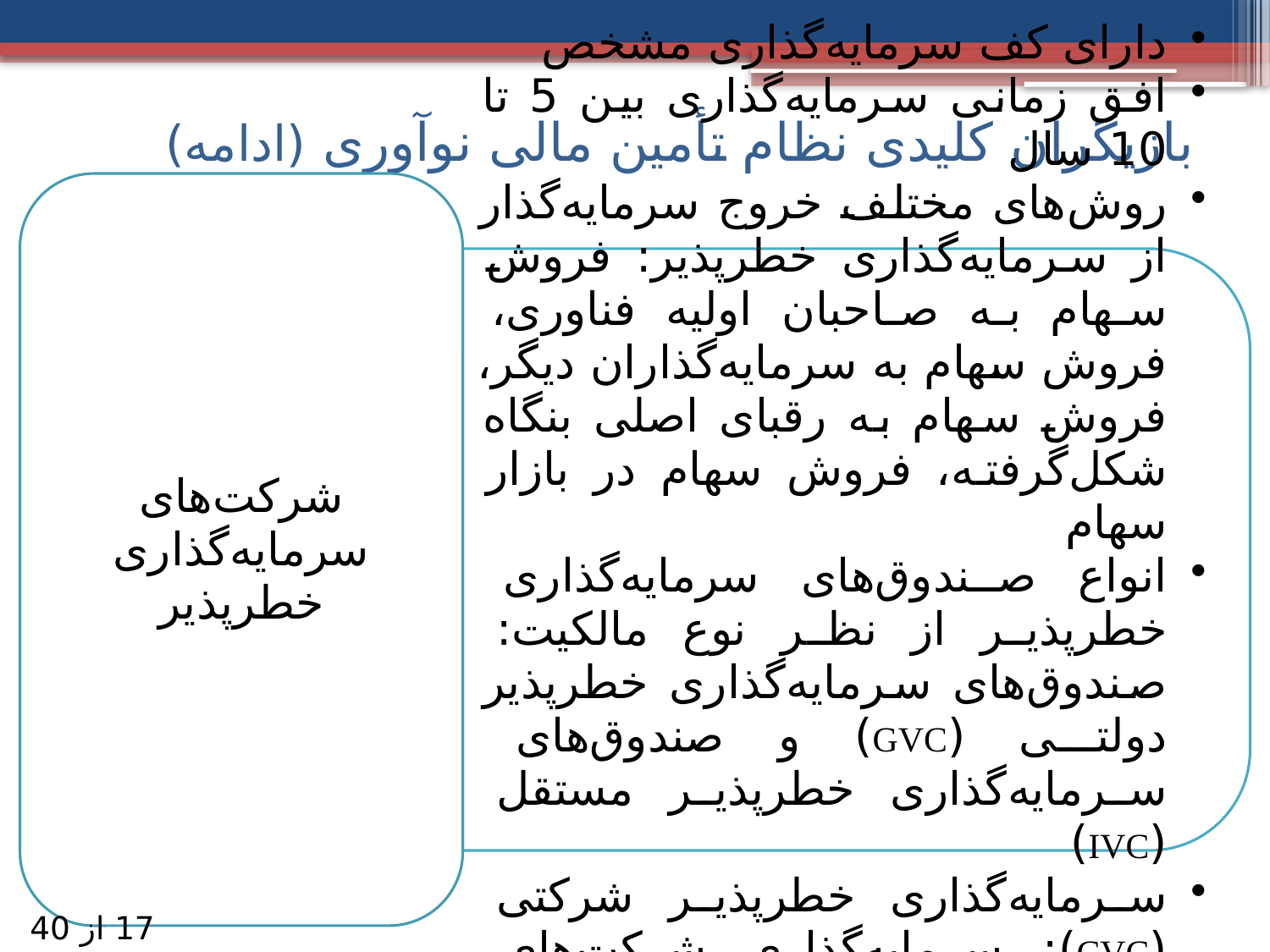

# بازیگران کلیدی نظام تأمین مالی نوآوری (ادامه)
دارای کف سرمایه‌گذاری مشخص
17 از 40